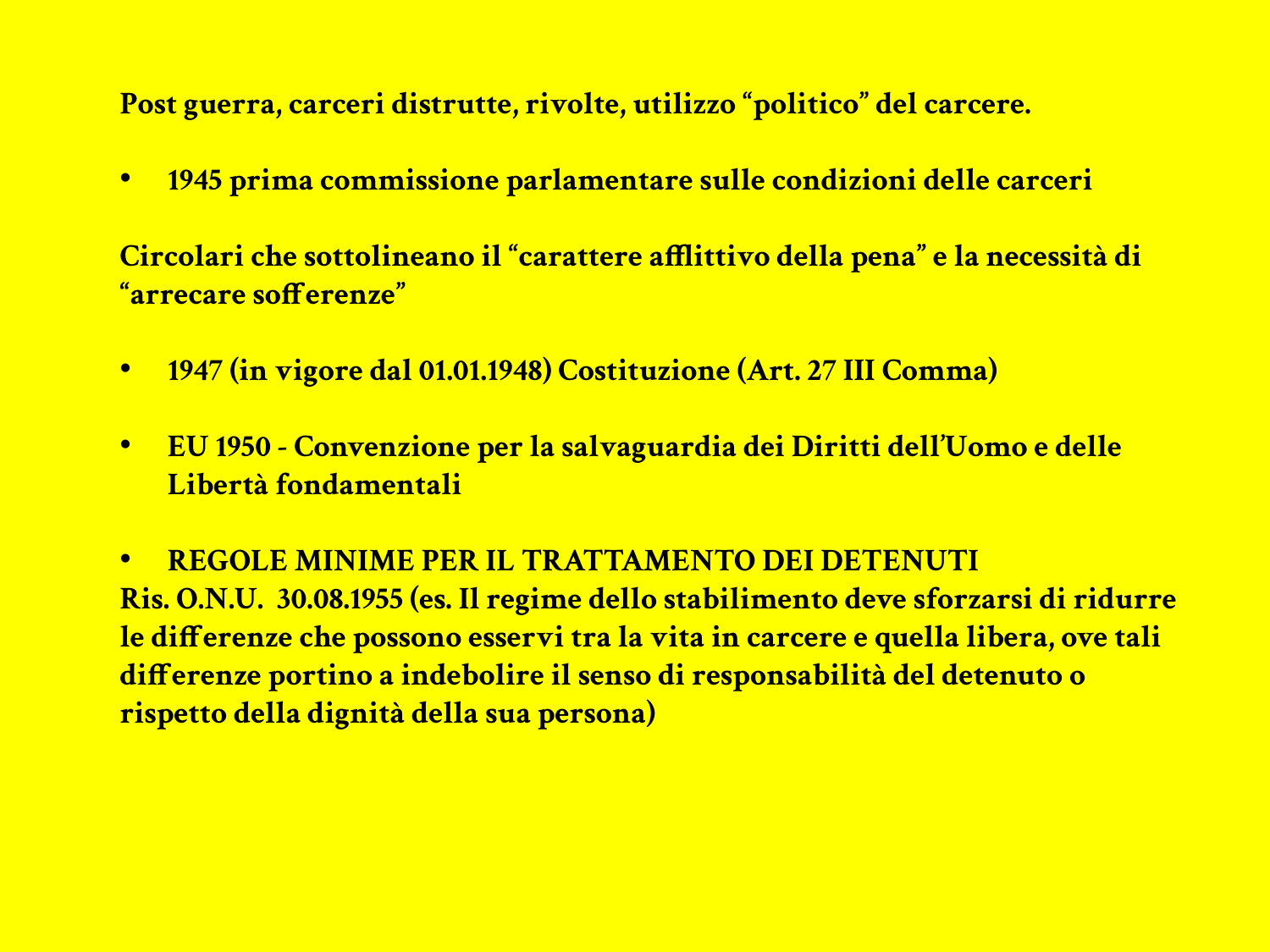

Post guerra, carceri distrutte, rivolte, utilizzo “politico” del carcere.

1945 prima commissione parlamentare sulle condizioni delle carceri

Circolari che sottolineano il “carattere afflittivo della pena” e la necessità di “arrecare sofferenze”

1947 (in vigore dal 01.01.1948) Costituzione (Art. 27 III Comma)

EU 1950 - Convenzione per la salvaguardia dei Diritti dell’Uomo e delle Libertà fondamentali

REGOLE MINIME PER IL TRATTAMENTO DEI DETENUTI
Ris. O.N.U.  30.08.1955 (es. Il regime dello stabilimento deve sforzarsi di ridurre le differenze che possono esservi tra la vita in carcere e quella libera, ove tali differenze portino a indebolire il senso di responsabilità del detenuto o rispetto della dignità della sua persona)